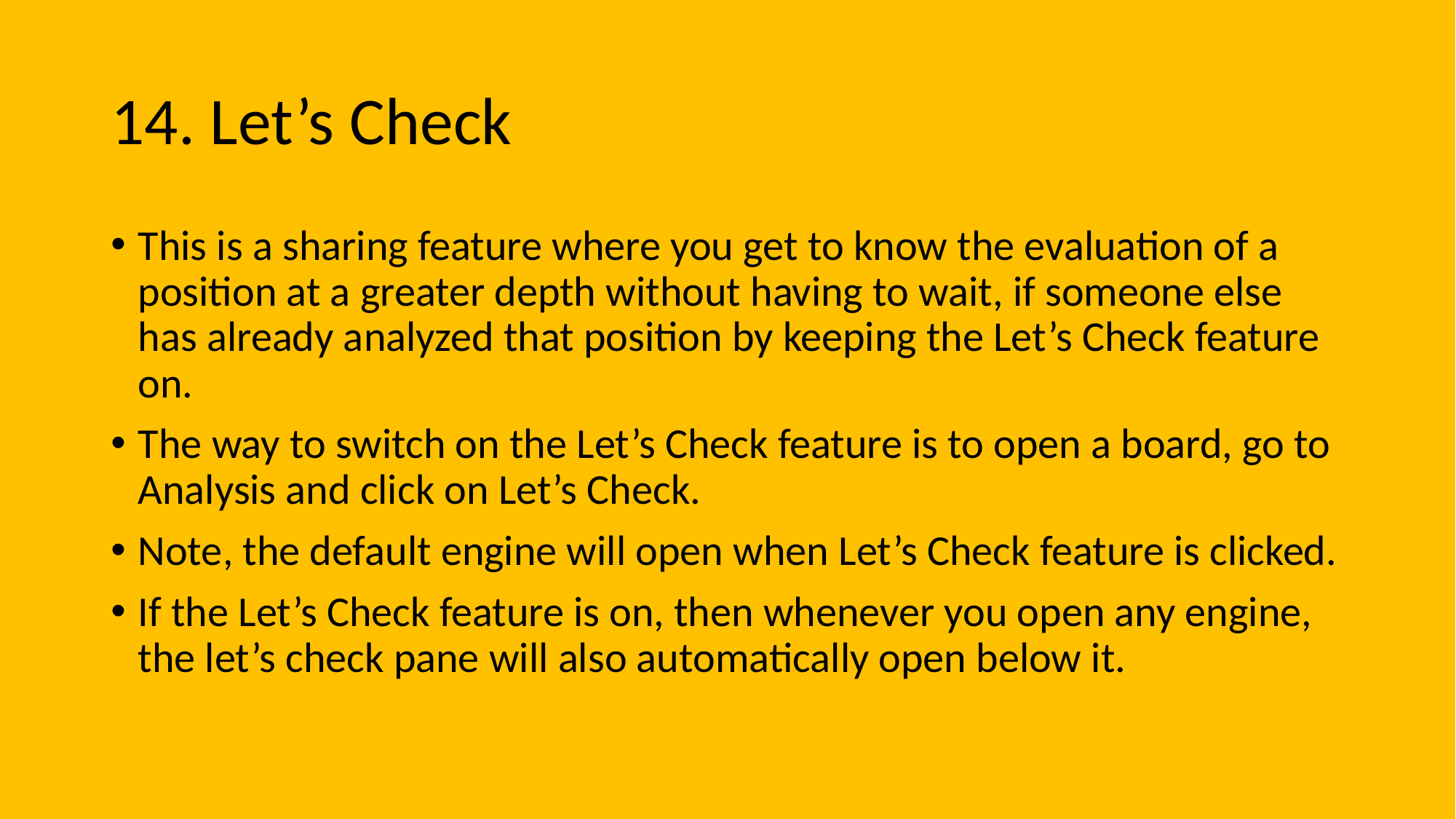

14. Let’s Check
This is a sharing feature where you get to know the evaluation of a position at a greater depth without having to wait, if someone else has already analyzed that position by keeping the Let’s Check feature on.
The way to switch on the Let’s Check feature is to open a board, go to Analysis and click on Let’s Check.
Note, the default engine will open when Let’s Check feature is clicked.
If the Let’s Check feature is on, then whenever you open any engine, the let’s check pane will also automatically open below it.